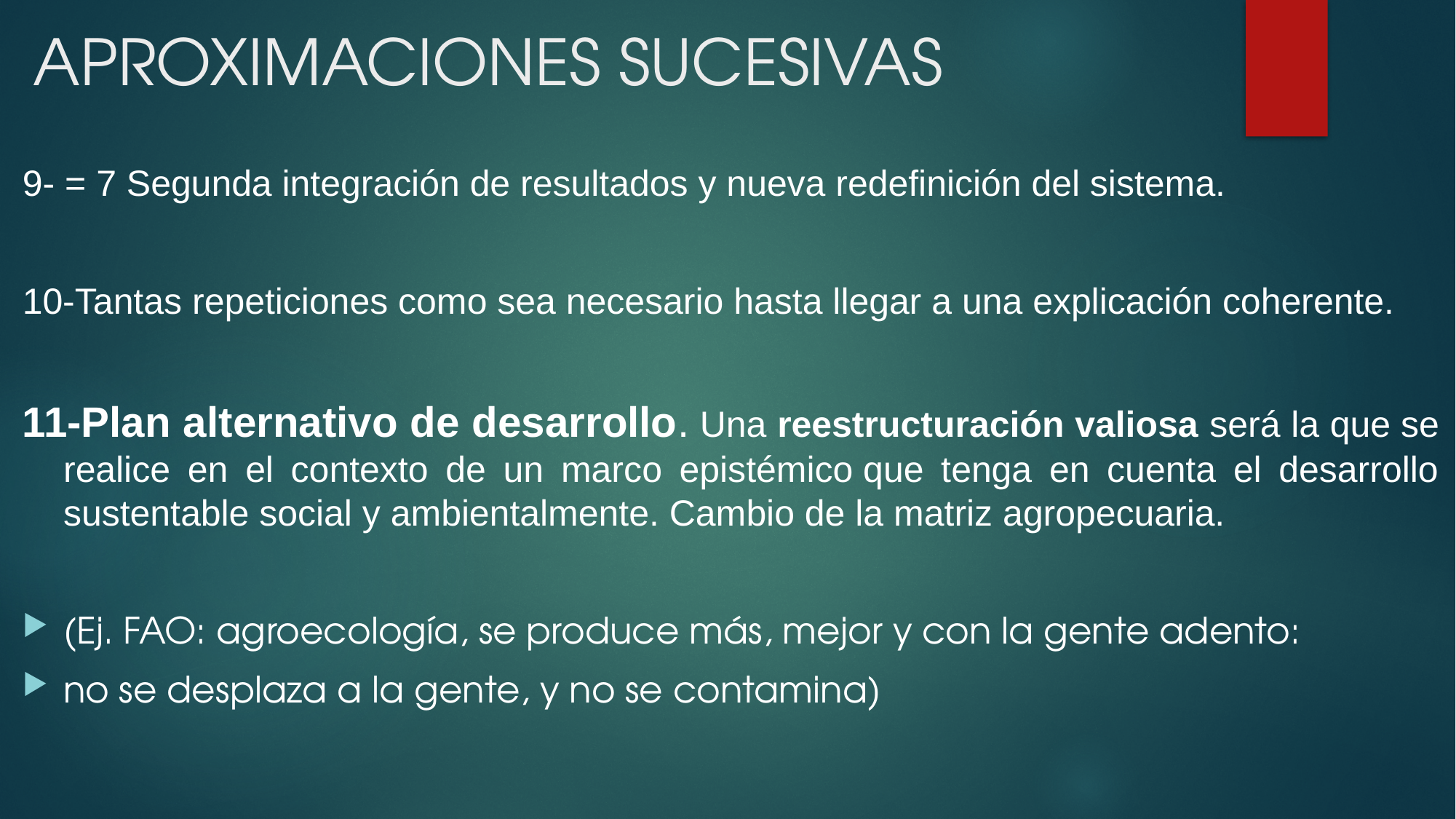

# APROXIMACIONES SUCESIVAS
9- = 7 Segunda integración de resultados y nueva redefinición del sistema.

10-Tantas repeticiones como sea necesario hasta llegar a una explicación coherente.

11-Plan alternativo de desarrollo. Una reestructuración valiosa será la que se realice en el contexto de un marco epistémico que tenga en cuenta el desarrollo sustentable social y ambientalmente. Cambio de la matriz agropecuaria.

(Ej. FAO: agroecología, se produce más, mejor y con la gente adento:
no se desplaza a la gente, y no se contamina)